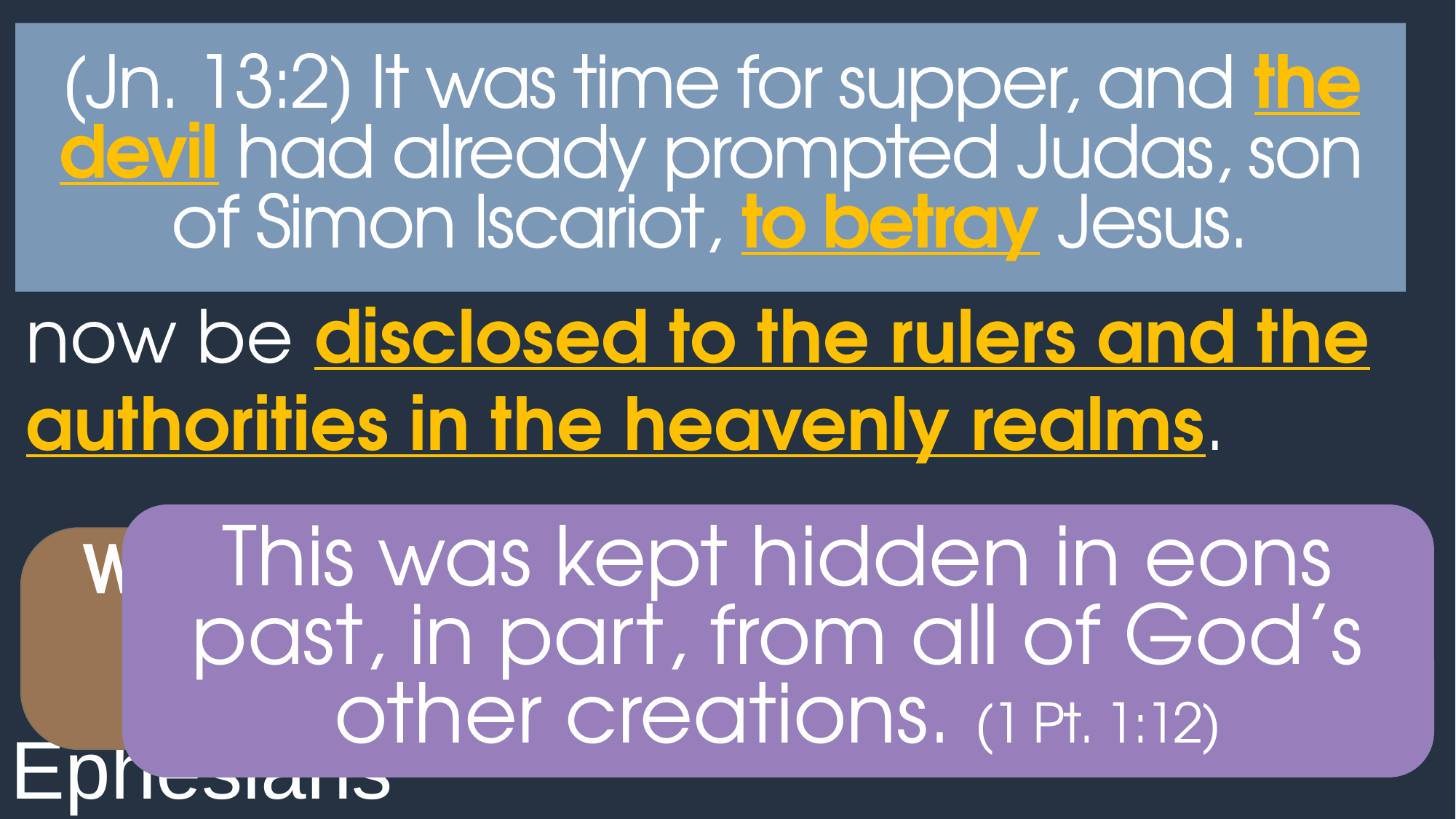

10. The purpose of this enlightenment is that through the church the multifaceted wisdom of God should now be disclosed to the rulers and the authorities in the heavenly realms.
(Jn. 13:2) It was time for supper, and the devil had already prompted Judas, son of Simon Iscariot, to betray Jesus.
This was kept hidden in eons past, in part, from all of God’s other creations. (1 Pt. 1:12)
Why would Satan assist in bringing about his own defeat!?
Ephesians